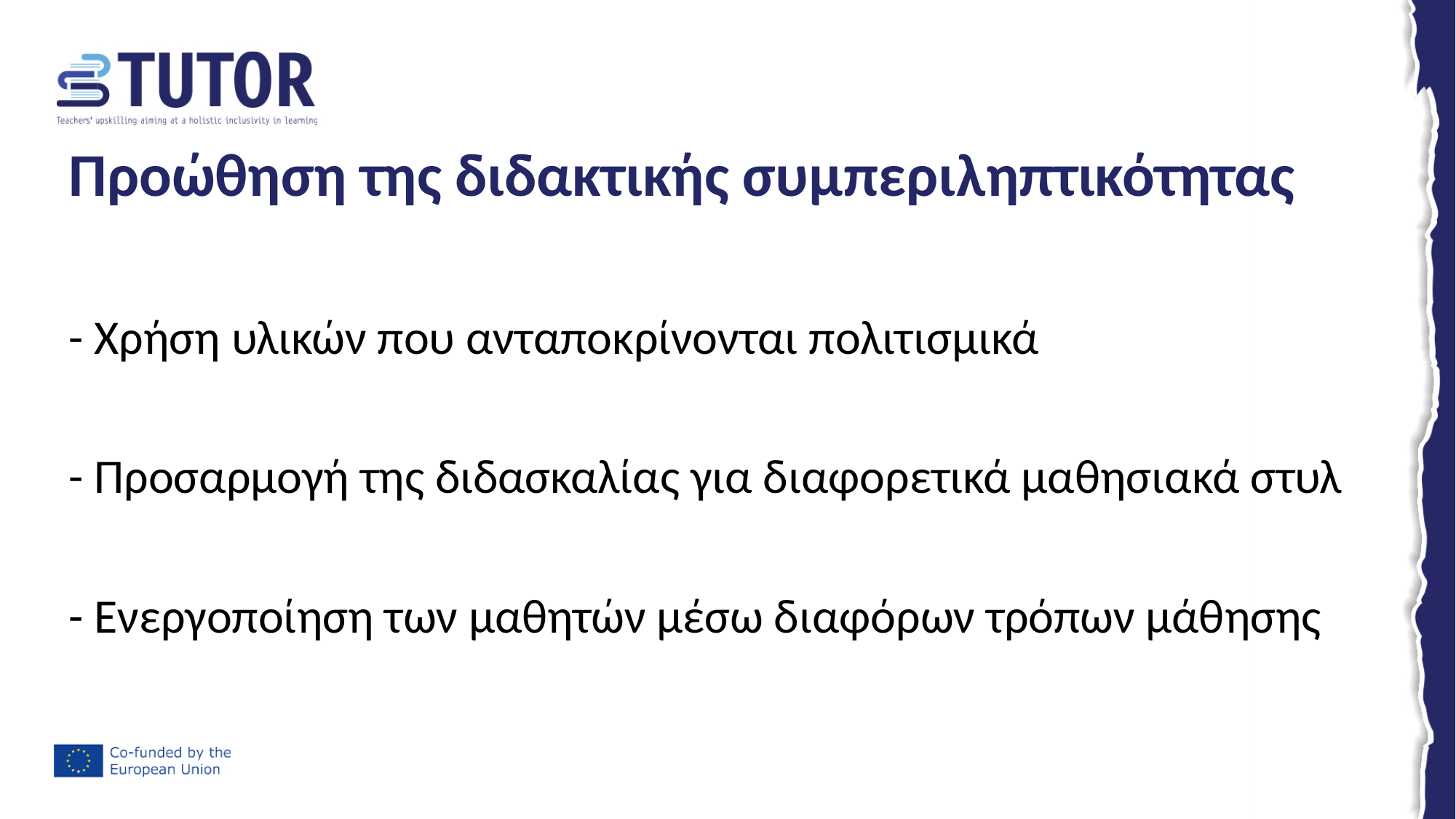

# Προώθηση της διδακτικής συμπεριληπτικότητας
- Χρήση υλικών που ανταποκρίνονται πολιτισμικά
- Προσαρμογή της διδασκαλίας για διαφορετικά μαθησιακά στυλ
- Ενεργοποίηση των μαθητών μέσω διαφόρων τρόπων μάθησης